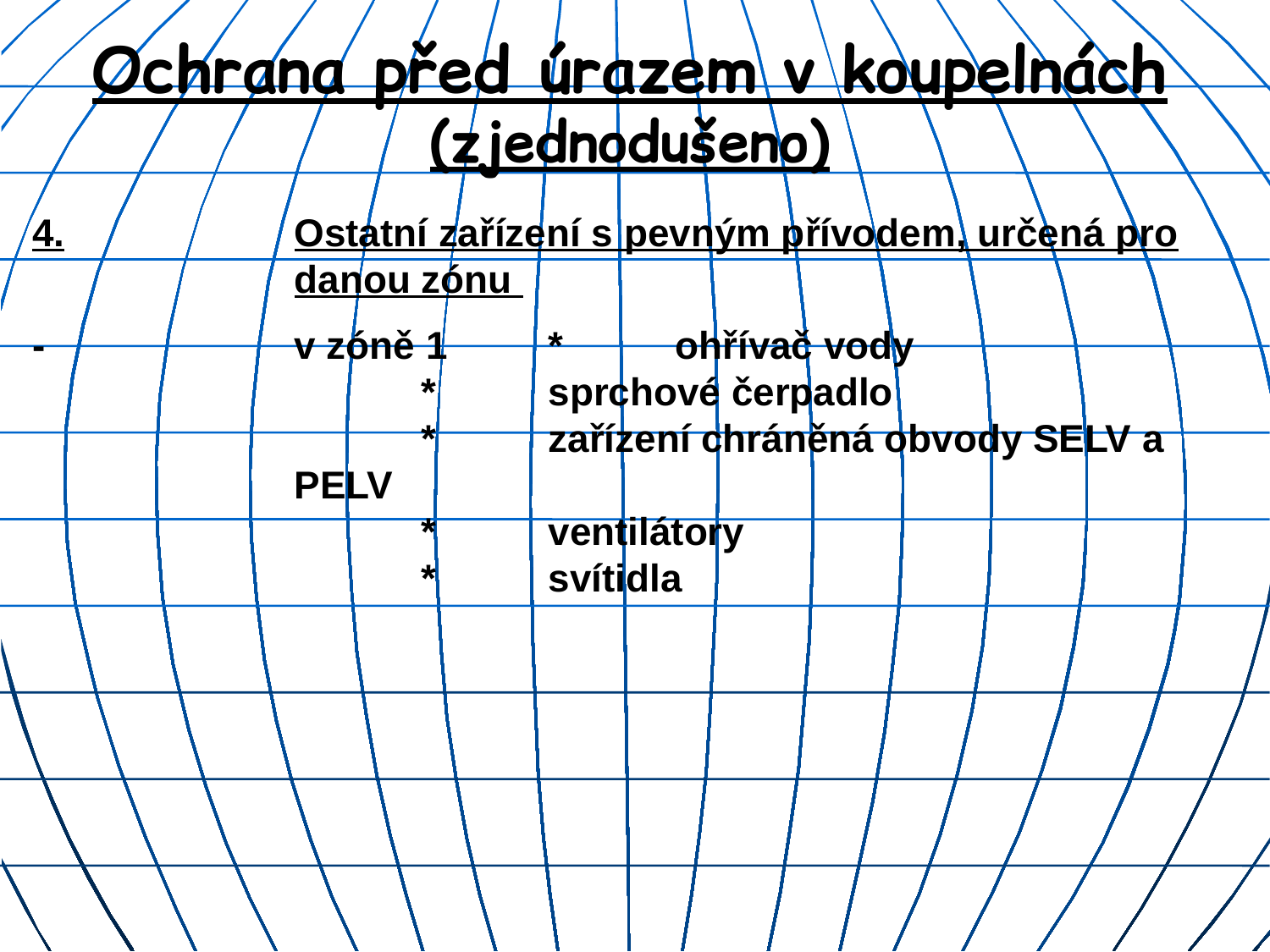

Ochrana před úrazem v koupelnách (zjednodušeno)
4.	Ostatní zařízení s pevným přívodem, určená pro danou zónu
- 	v zóně 1	*	ohřívač vody
		*	sprchové čerpadlo
		*	zařízení chráněná obvody SELV a PELV
		*	ventilátory
		*	svítidla